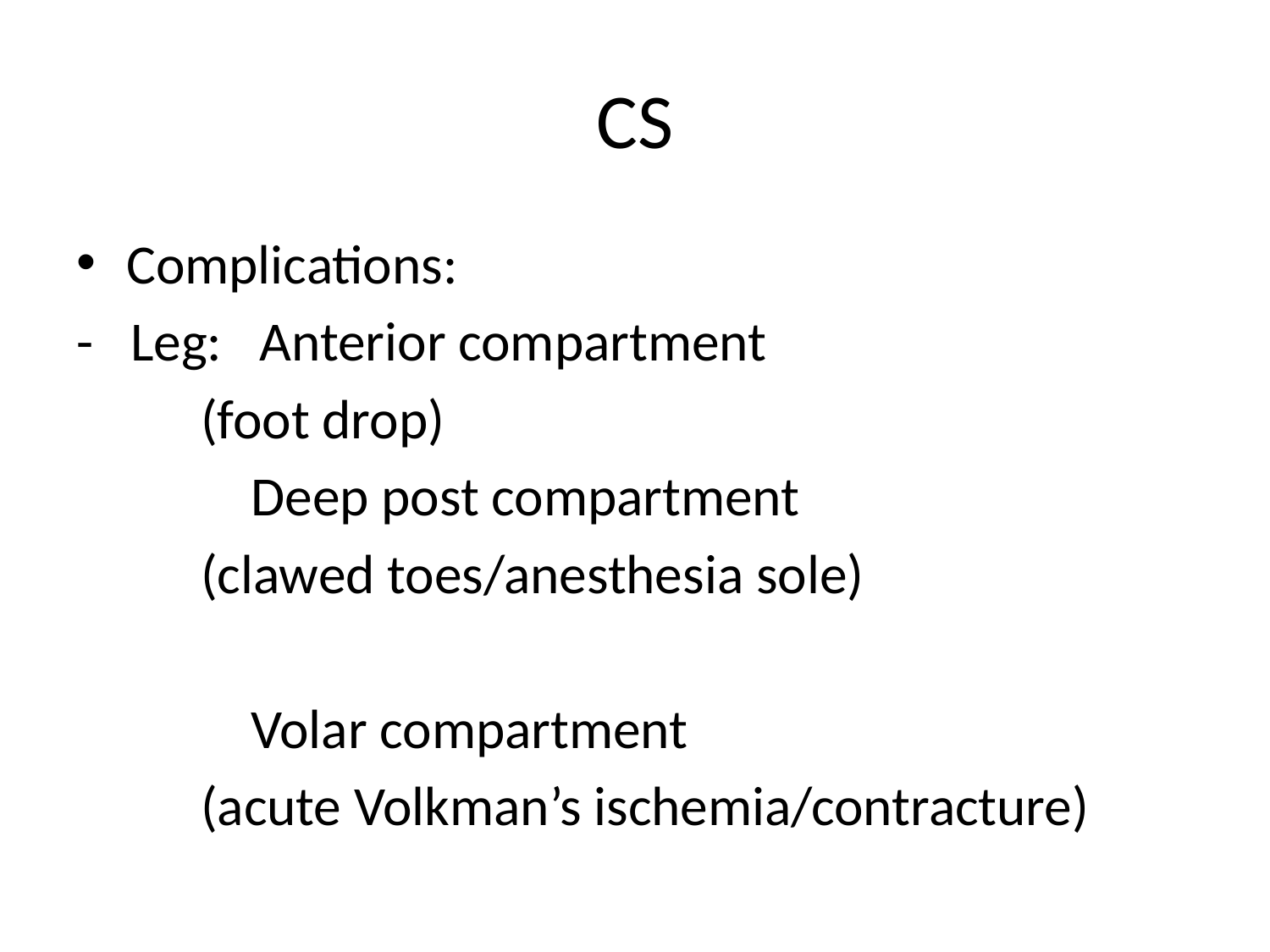

# CS
Complications:
-   Leg:   Anterior compartment
		(foot drop)
              Deep post compartment
		(clawed toes/anesthesia sole)

              Volar compartment
		(acute Volkman’s ischemia/contracture)